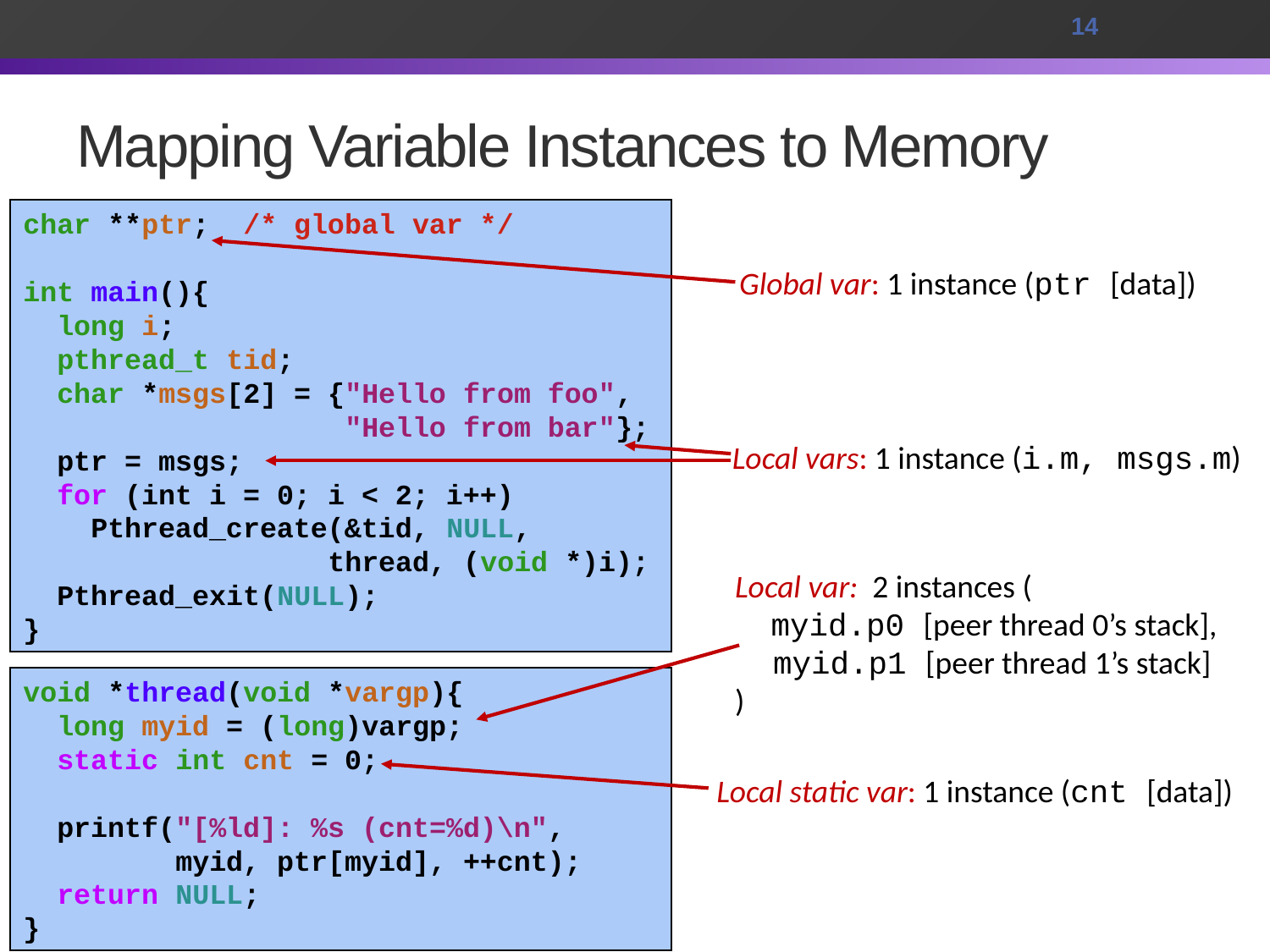

14
# Mapping Variable Instances to Memory
char **ptr;  /* global var */

int main(){
  long i;
  pthread_t tid;
  char *msgs[2] = {"Hello from foo",
                   "Hello from bar"};
  ptr = msgs;
  for (int i = 0; i < 2; i++)
    Pthread_create(&tid, NULL,
                  thread, (void *)i);
  Pthread_exit(NULL);
}

Global var: 1 instance (ptr [data])
Local vars: 1 instance (i.m, msgs.m)

Local var:  2 instances (
     myid.p0 [peer thread 0’s stack],
  myid.p1 [peer thread 1’s stack]
)

void *thread(void *vargp){
  long myid = (long)vargp;
  static int cnt = 0;

  printf("[%ld]: %s (cnt=%d)\n",
         myid, ptr[myid], ++cnt);
  return NULL;
}

Local static var: 1 instance (cnt [data])